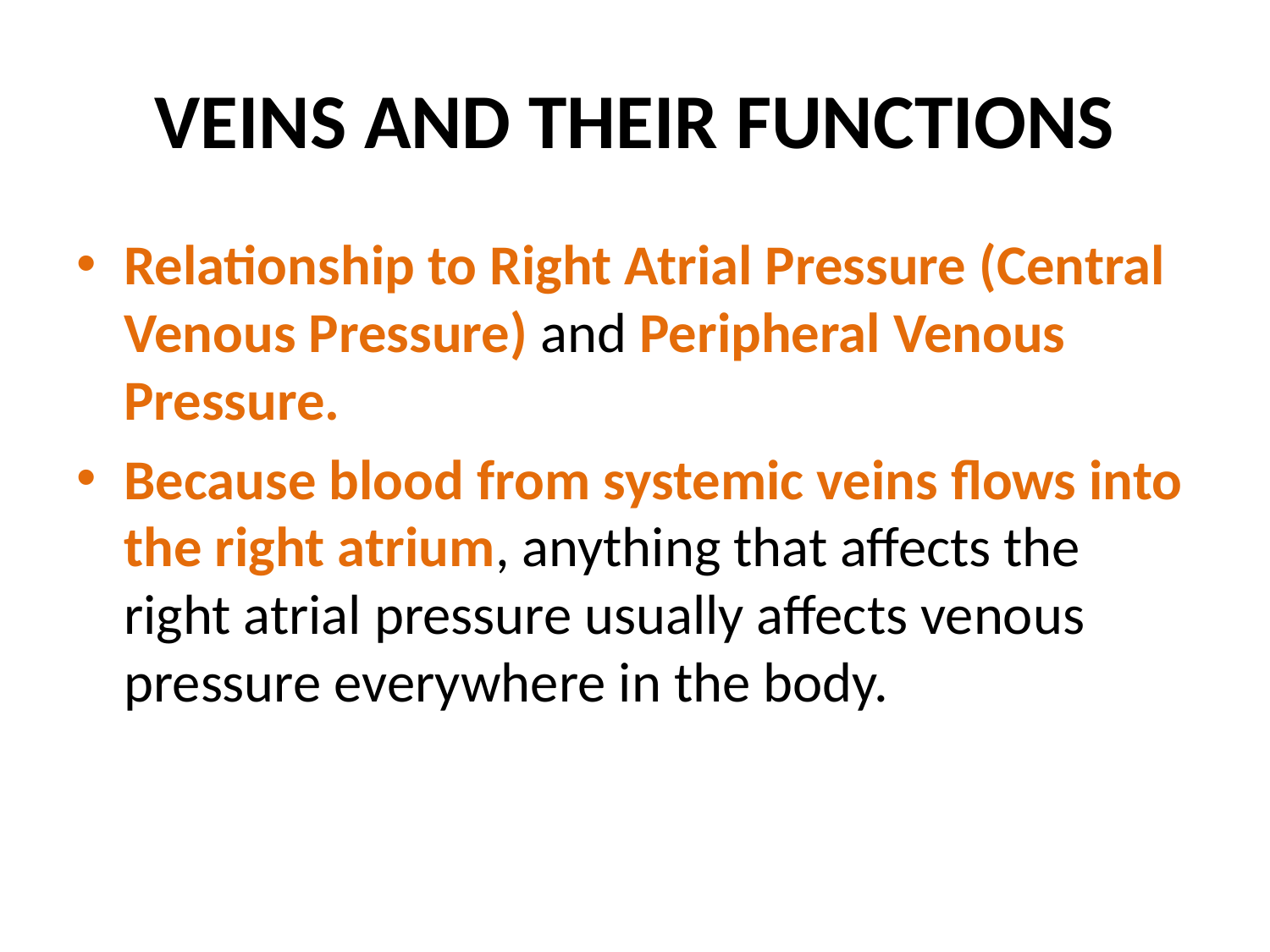

# VEINS AND THEIR FUNCTIONS
Relationship to Right Atrial Pressure (Central Venous Pressure) and Peripheral Venous Pressure.
Because blood from systemic veins flows into the right atrium, anything that affects the right atrial pressure usually affects venous pressure everywhere in the body.